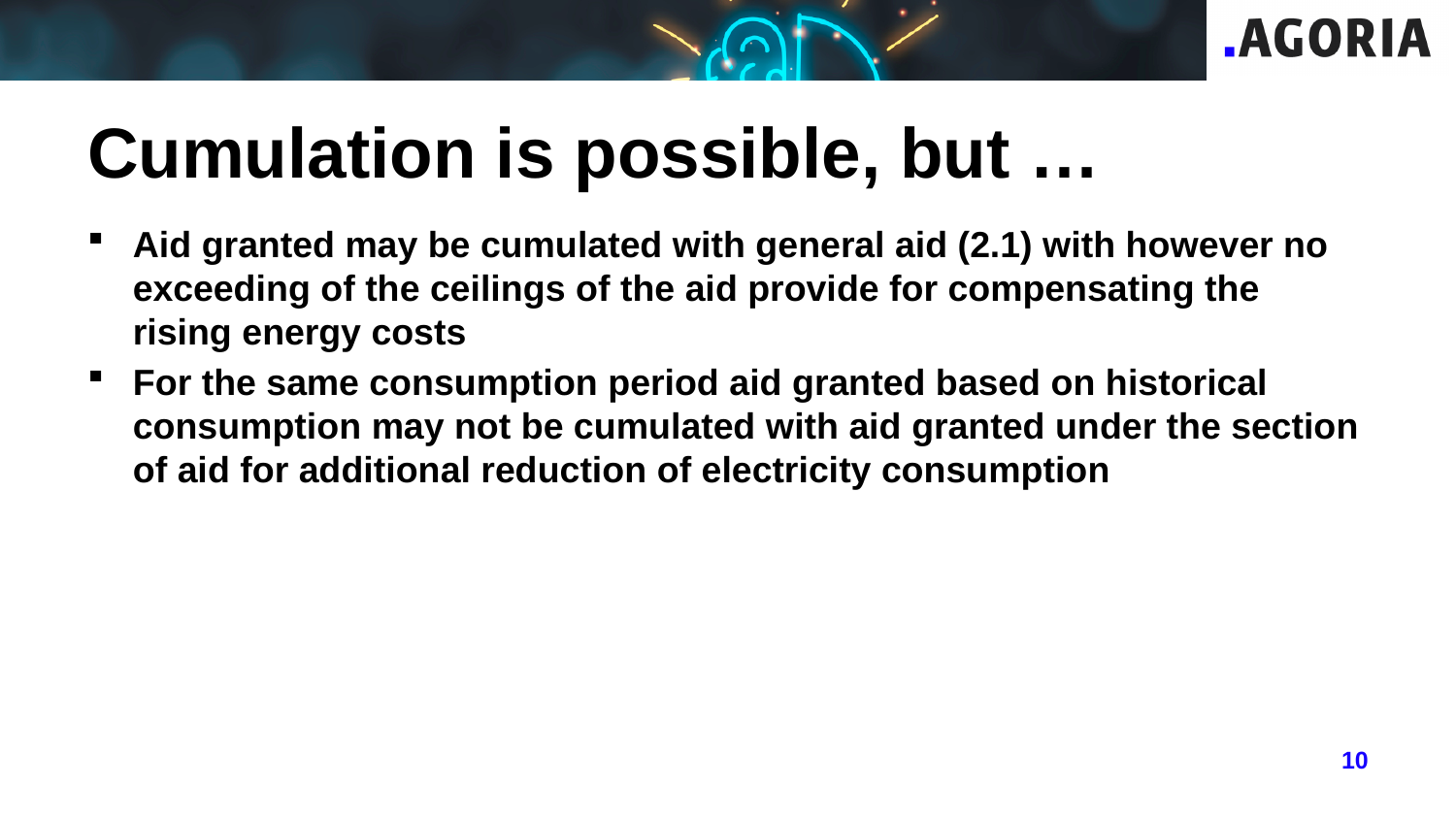

# Cumulation is possible, but …
Aid granted may be cumulated with general aid (2.1) with however no exceeding of the ceilings of the aid provide for compensating the rising energy costs
For the same consumption period aid granted based on historical consumption may not be cumulated with aid granted under the section of aid for additional reduction of electricity consumption
10